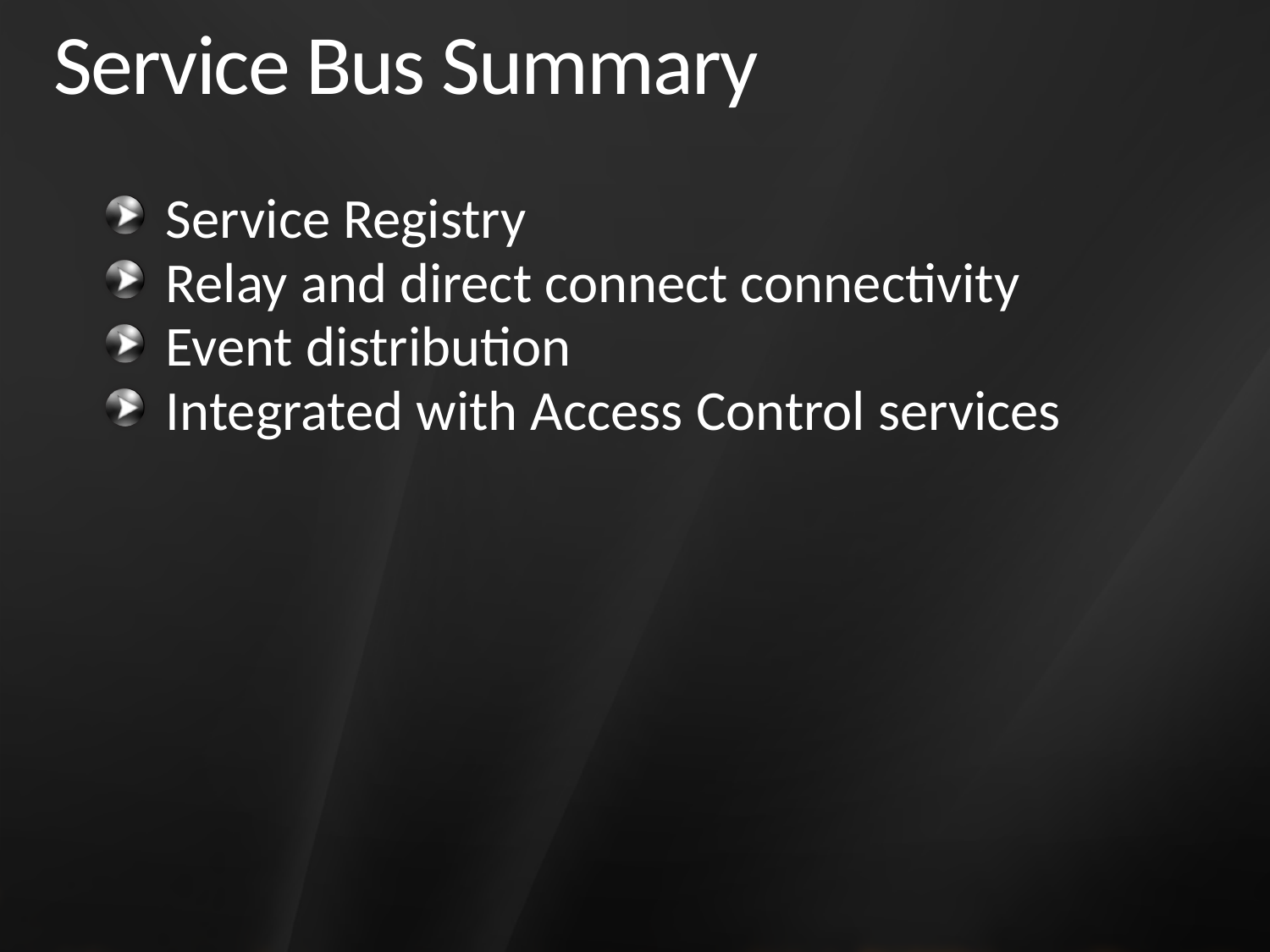

# Service Bus Summary
Service Registry
Relay and direct connect connectivity
Event distribution
Integrated with Access Control services